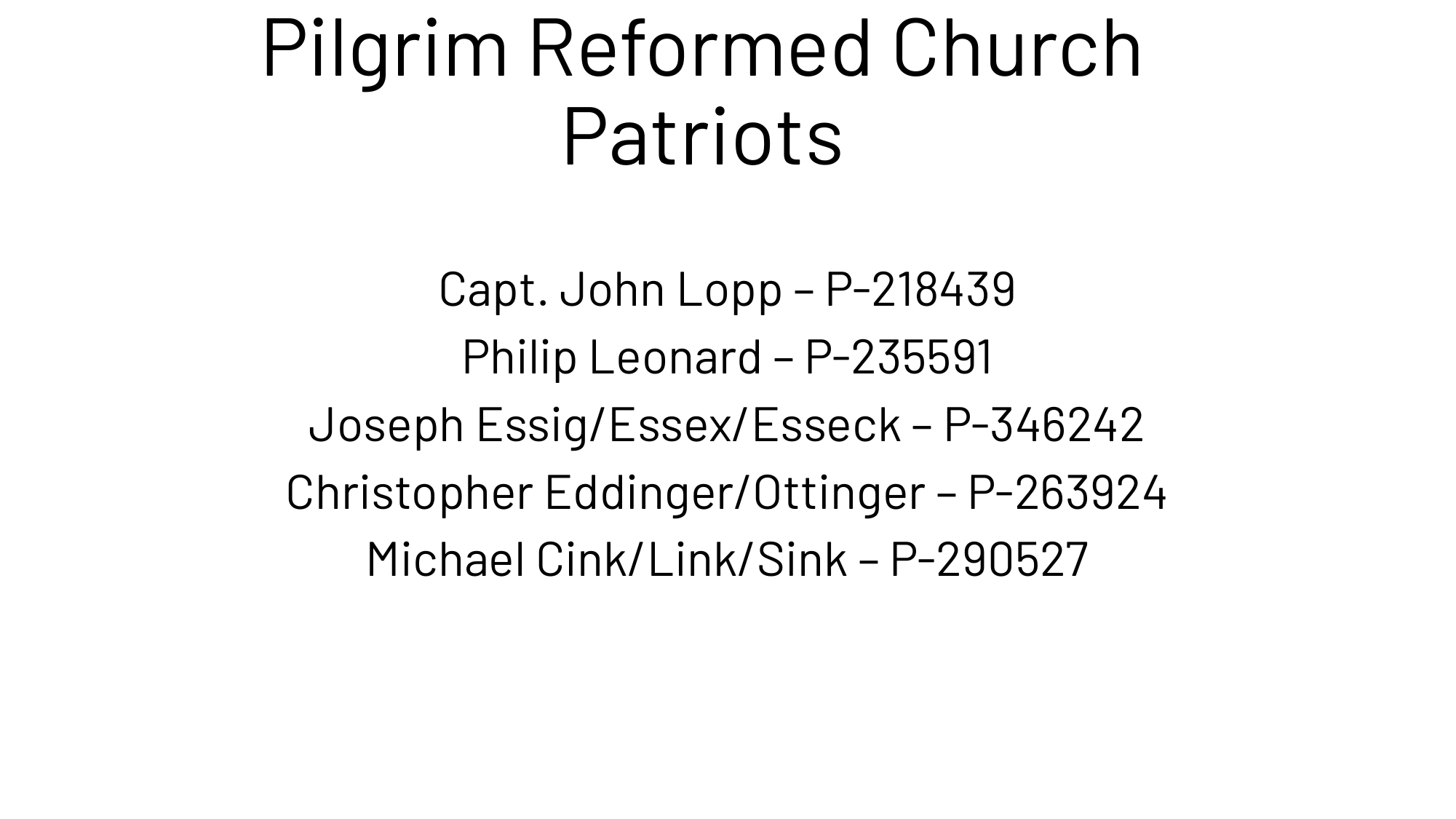

# Pilgrim Reformed Church Patriots
Capt. John Lopp – P-218439
Philip Leonard – P-235591
Joseph Essig/Essex/Esseck – P-346242
Christopher Eddinger/Ottinger – P-263924
Michael Cink/Link/Sink – P-290527